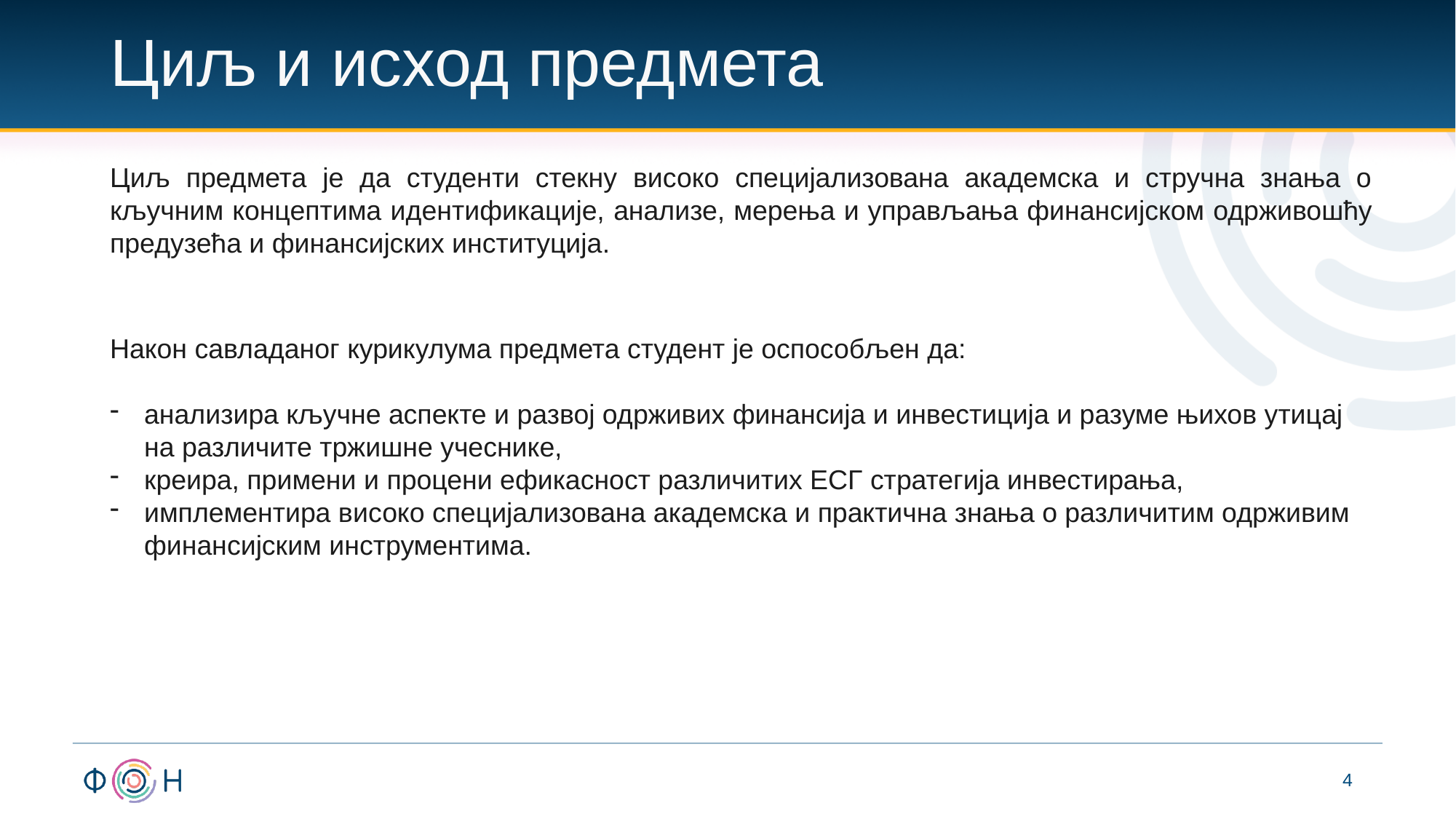

# Циљ и исход предмета
Циљ предмета је да студенти стекну високо специјализована академска и стручна знања о кључним концептима идентификације, анализе, мерења и управљања финансијском одрживошћу предузећа и финансијских институција.

Након савладаног курикулума предмета студент је оспособљен да:

анализира кључне аспекте и развој одрживих финансија и инвестиција и разуме њихов утицај на различите тржишне учеснике,
креира, примени и процени ефикасност различитих ЕСГ стратегија инвестирања,
имплементира високо специјализована академска и практична знања о различитим одрживим финансијским инструментима.
4